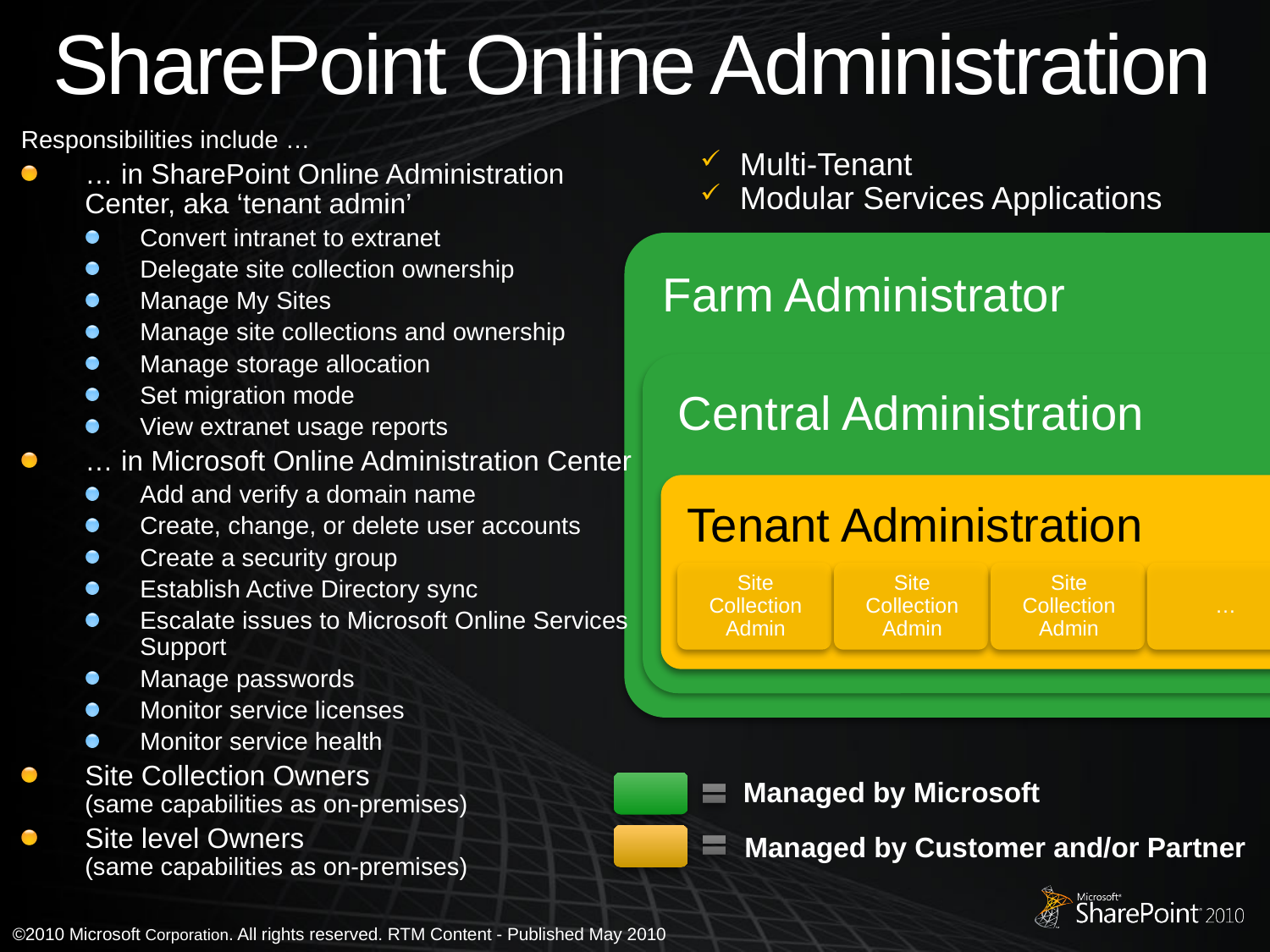

# SharePoint Online Administration
Responsibilities include …
… in SharePoint Online Administration Center, aka ‘tenant admin’
Convert intranet to extranet
Delegate site collection ownership
Manage My Sites
Manage site collections and ownership
Manage storage allocation
Set migration mode
View extranet usage reports
… in Microsoft Online Administration Center
Add and verify a domain name
Create, change, or delete user accounts
Create a security group
Establish Active Directory sync
Escalate issues to Microsoft Online Services Support
Manage passwords
Monitor service licenses
Monitor service health
Site Collection Owners
(same capabilities as on-premises)
Site level Owners
(same capabilities as on-premises)

Multi-Tenant
Modular Services Applications
Farm Administrator
Central Administration
Tenant Administration
Site Collection Admin
Site Collection Admin
Site Collection Admin
…

Managed by Microsoft

Managed by Customer and/or Partner